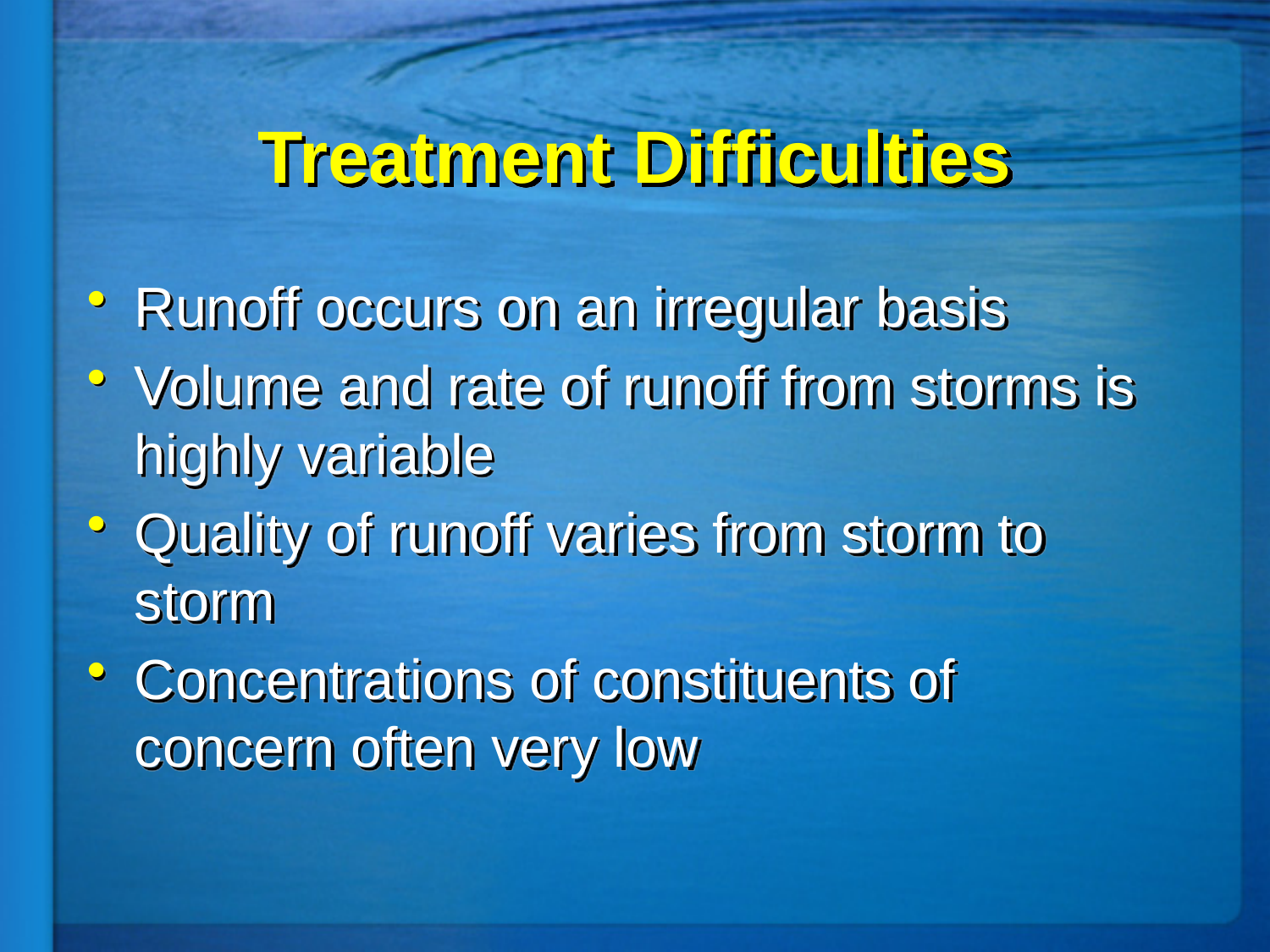

# Treatment Difficulties
Runoff occurs on an irregular basis
Volume and rate of runoff from storms is highly variable
Quality of runoff varies from storm to storm
Concentrations of constituents of concern often very low